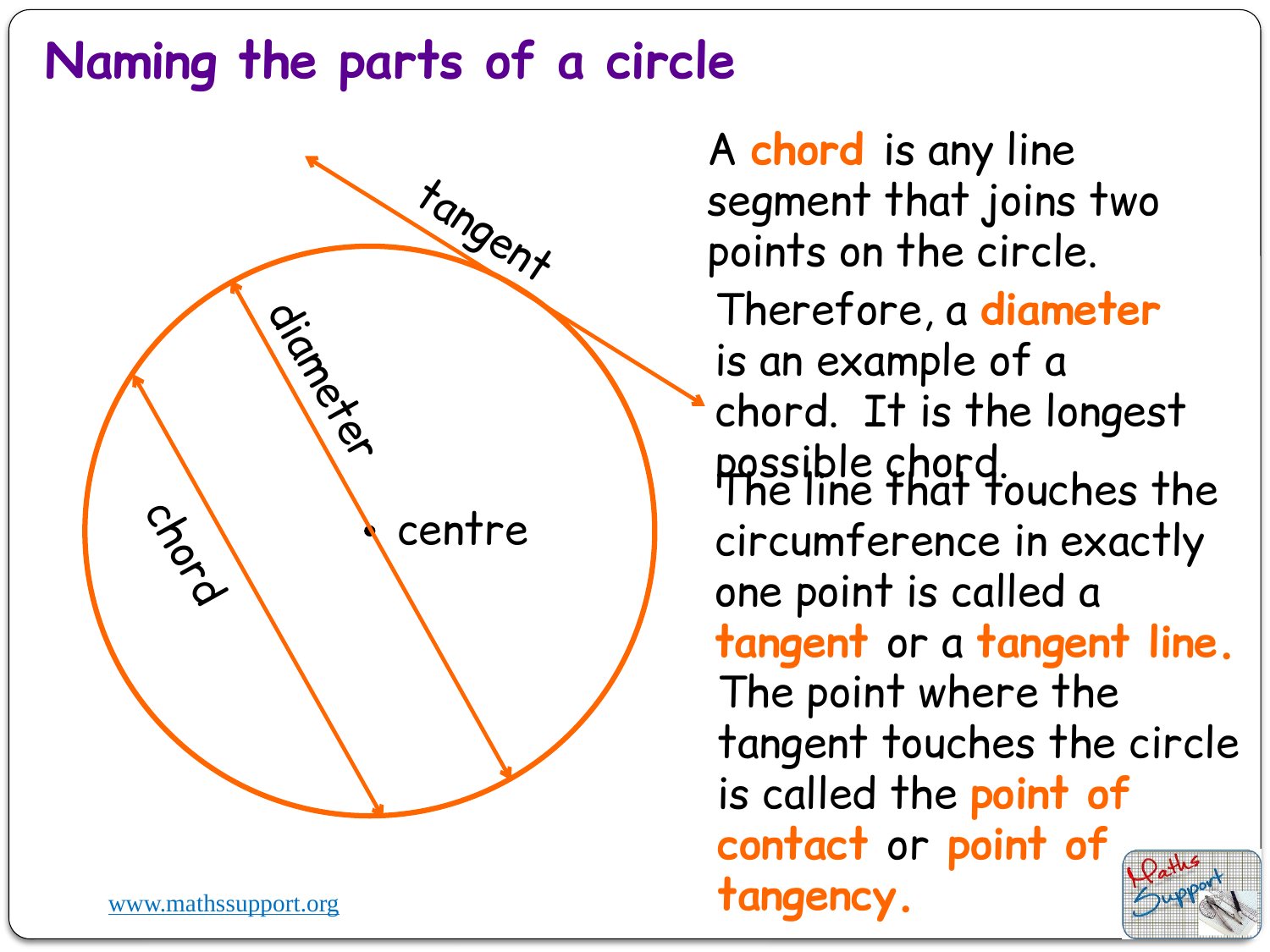

Naming the parts of a circle
A chord is any line segment that joins two points on the circle.

tangent

Therefore, a diameter is an example of a chord.  It is the longest possible chord.

diameter

The line that touches the circumference in exactly one point is called a tangent or a tangent line.
centre

chord
The point where the tangent touches the circle is called the point of contact or point of tangency.

Thursday, 10 August 2023